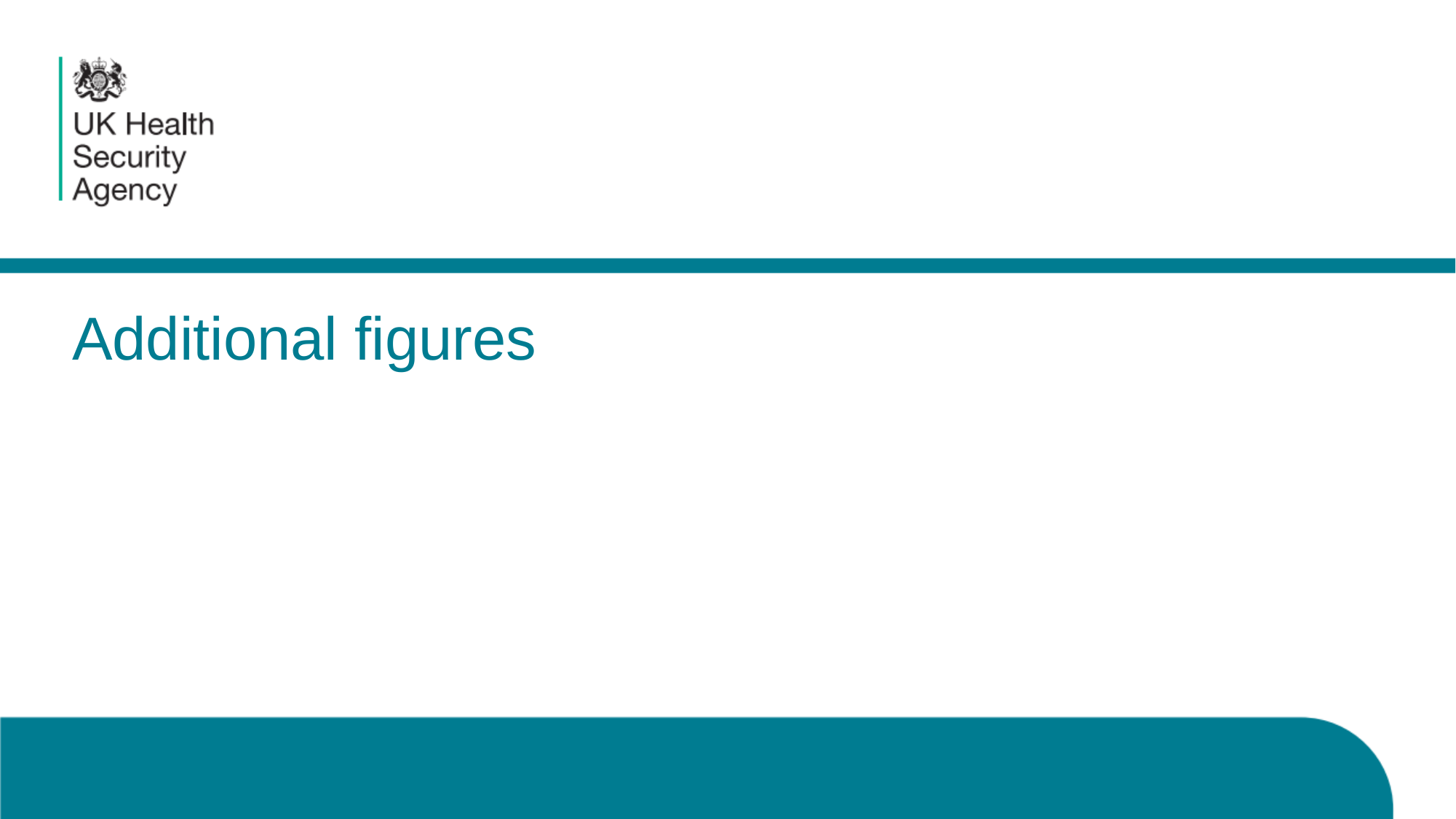

# Additional figures
ESPAUR report 2023. Chapter 2 figure appendix
11